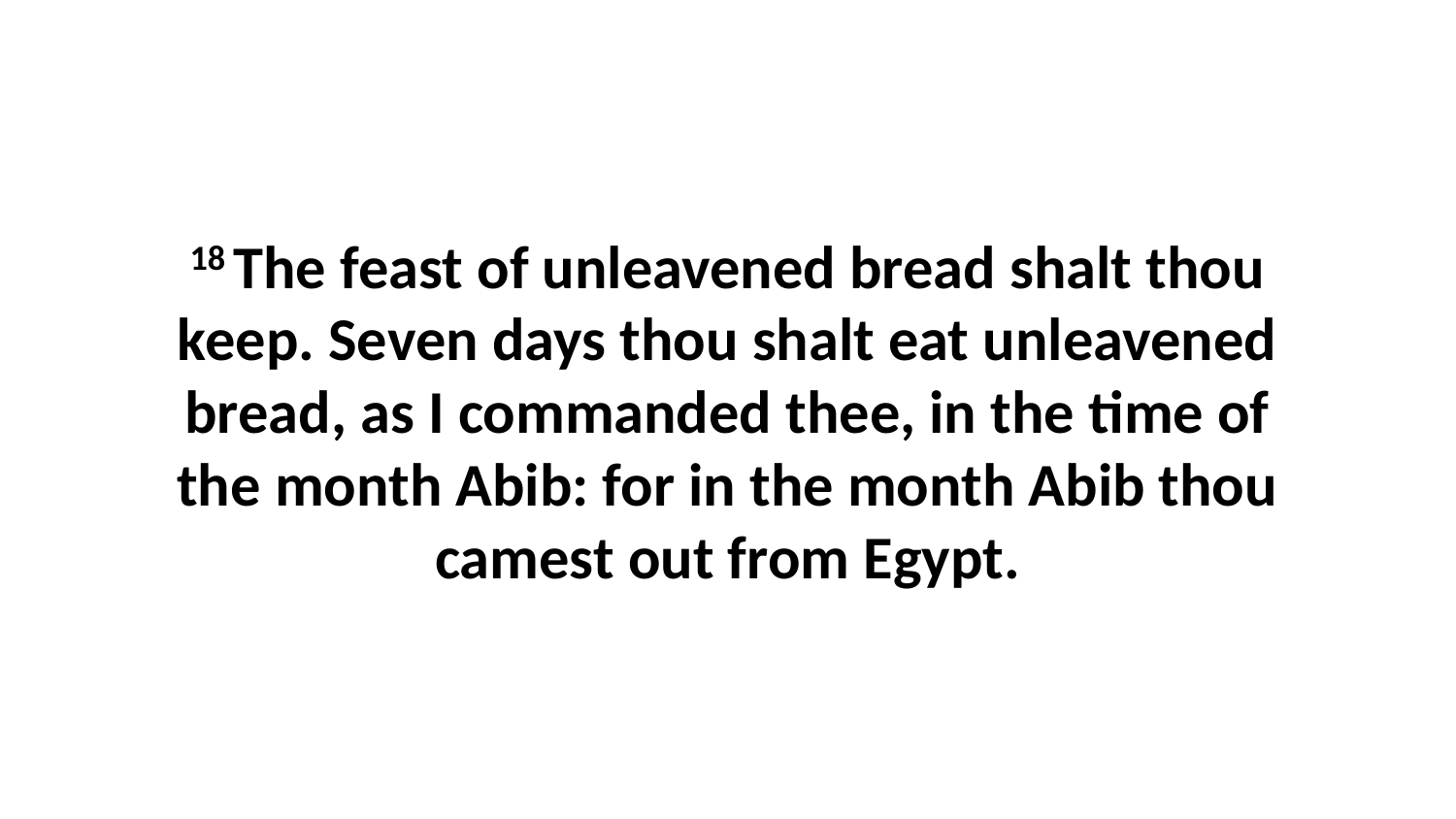

18 The feast of unleavened bread shalt thou keep. Seven days thou shalt eat unleavened bread, as I commanded thee, in the time of the month Abib: for in the month Abib thou camest out from Egypt.